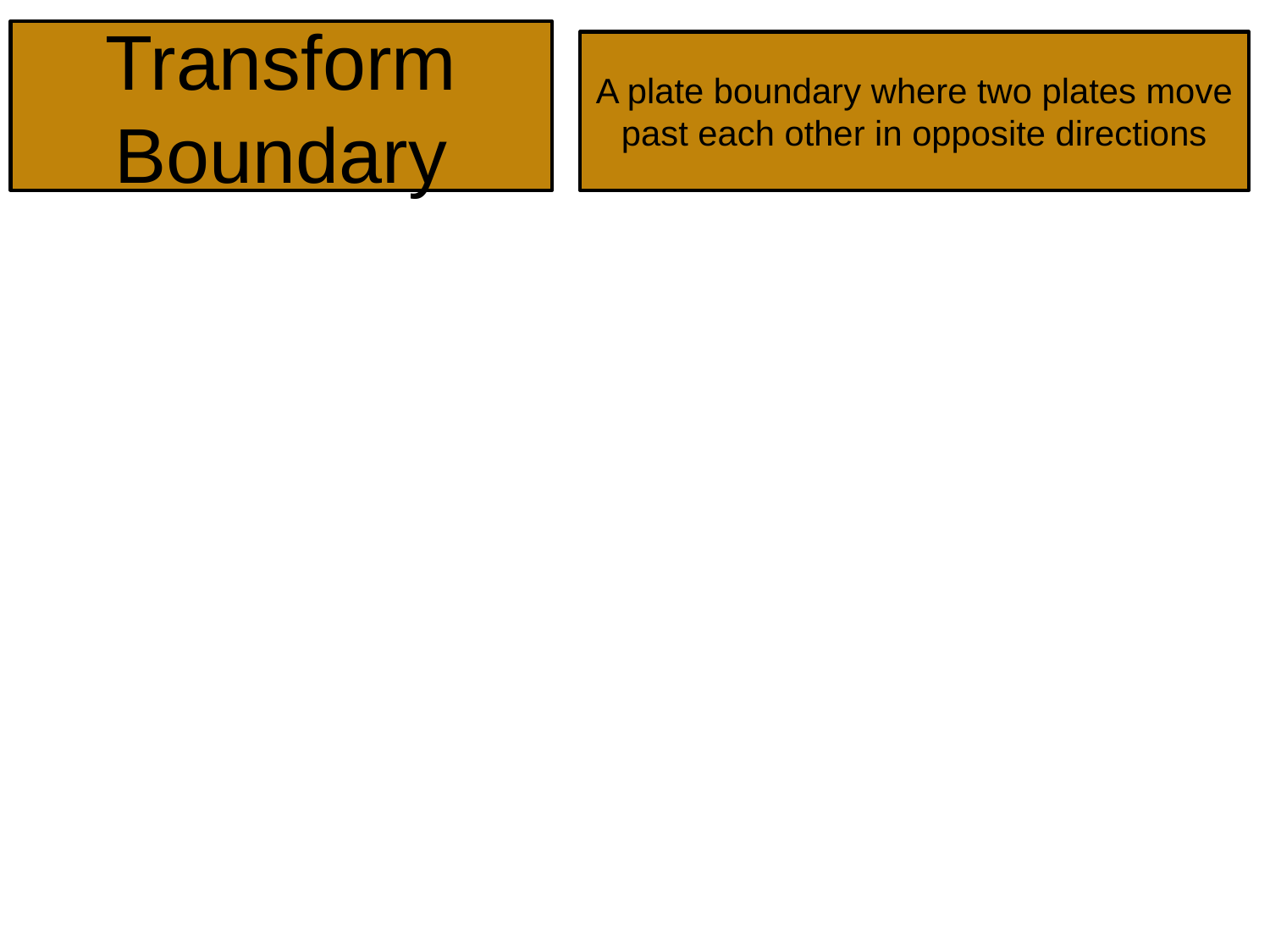

Transform Boundary
A plate boundary where two plates move past each other in opposite directions